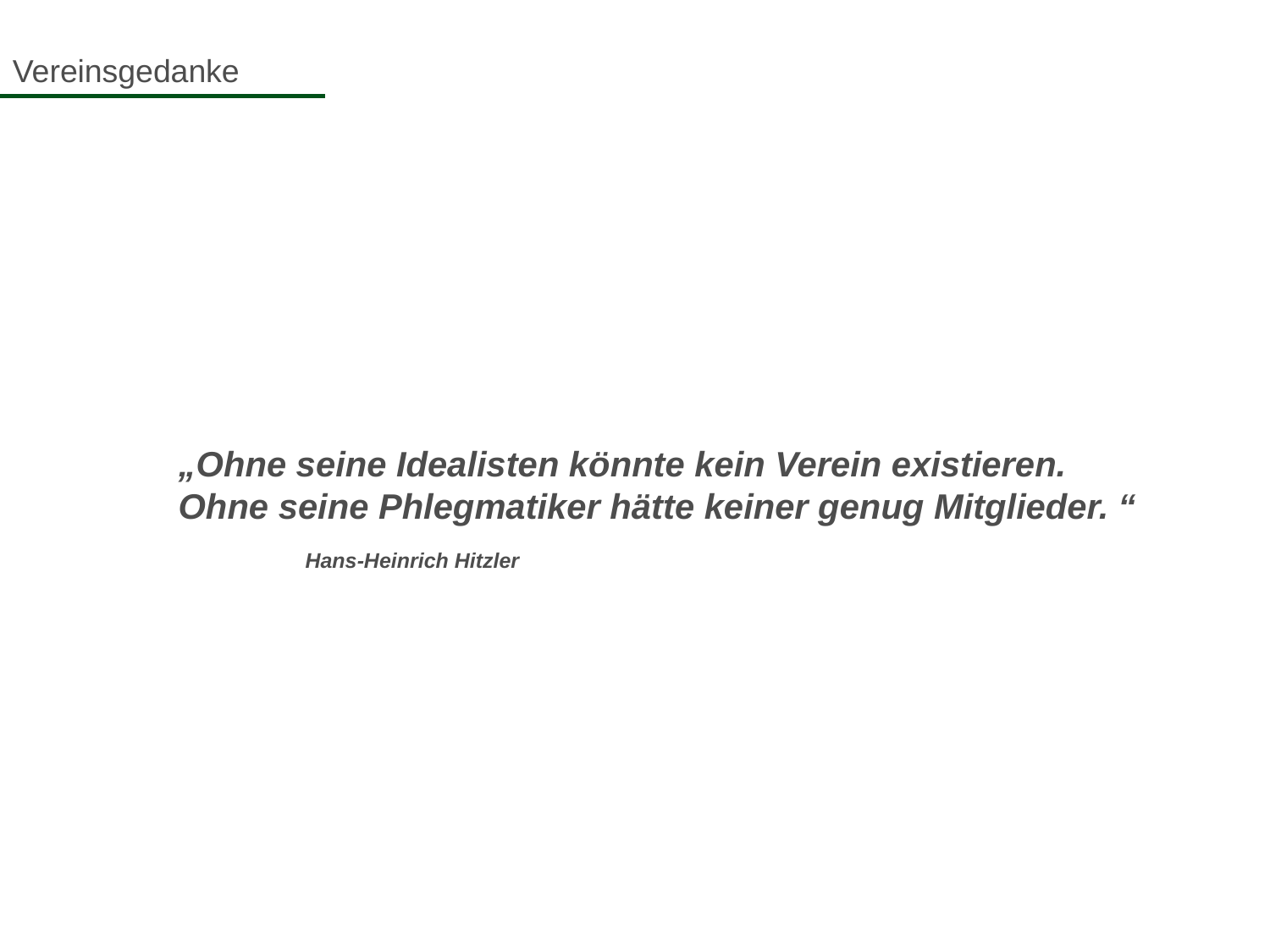

Vereinsgedanke
„Ohne seine Idealisten könnte kein Verein existieren.
Ohne seine Phlegmatiker hätte keiner genug Mitglieder. “
	Hans-Heinrich Hitzler